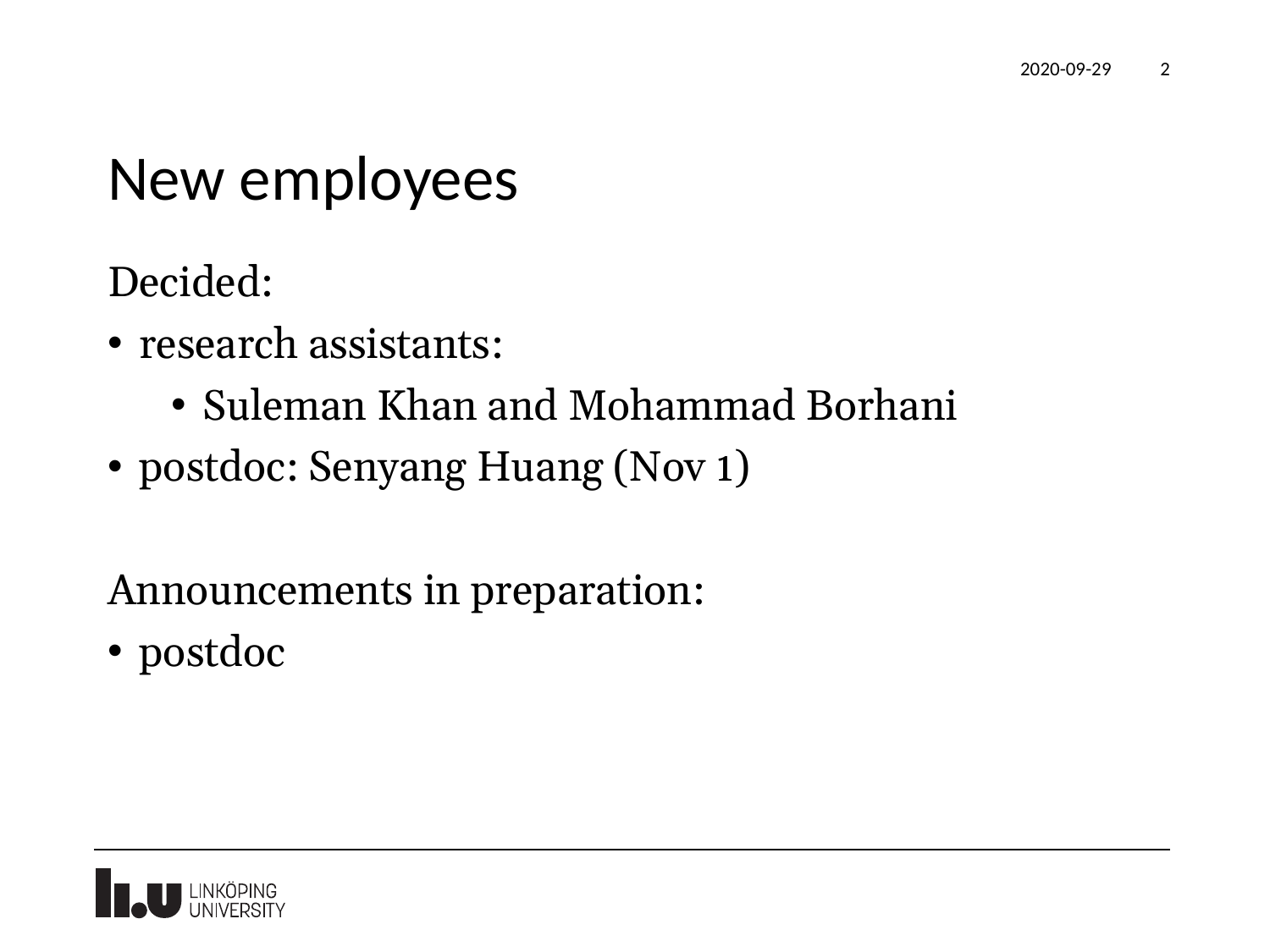

2020-09-29

2
# New employees
Decided:
research assistants:
Suleman Khan and Mohammad Borhani
postdoc: Senyang Huang (Nov 1)

Announcements in preparation:
postdoc